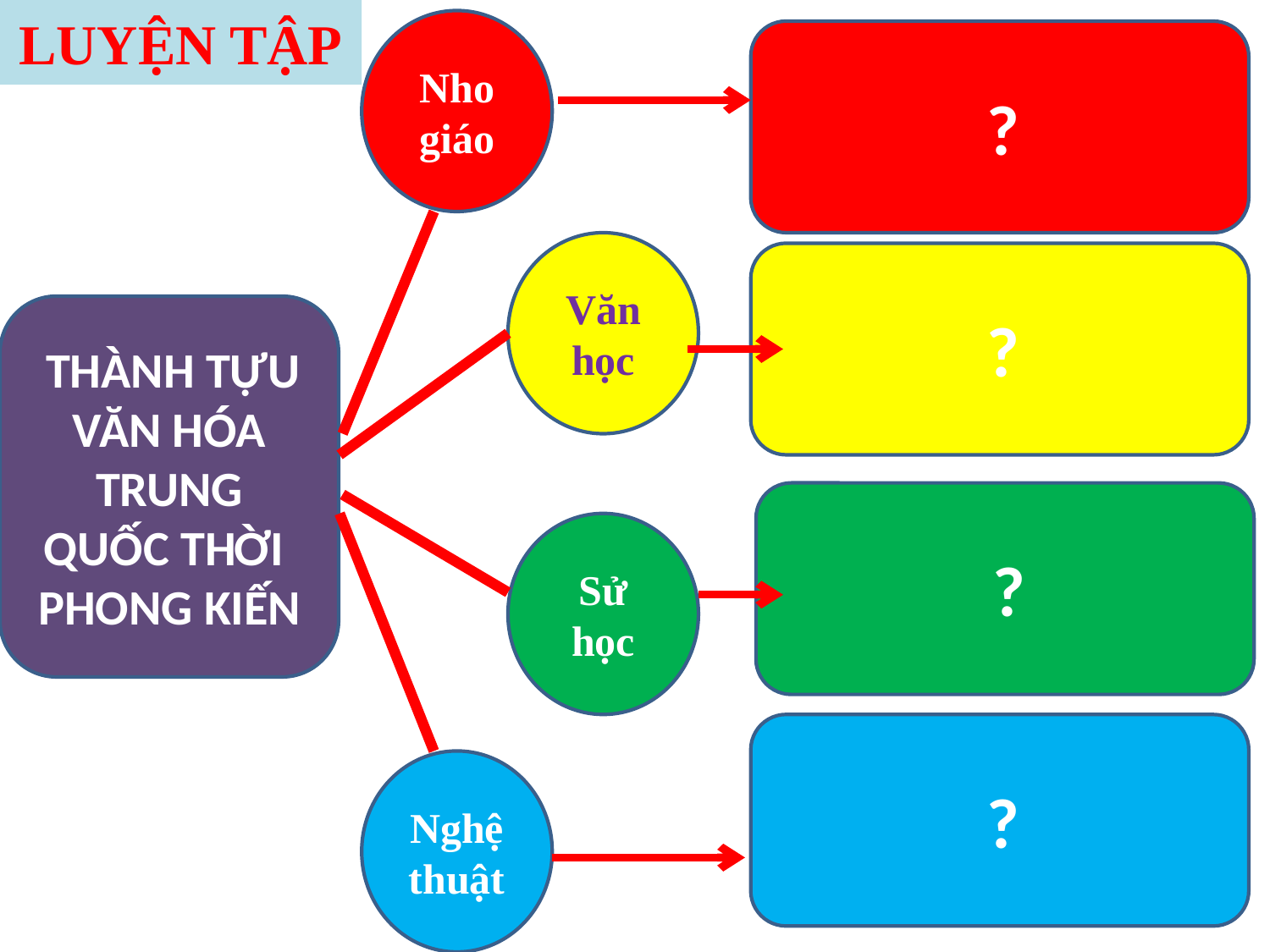

# LUYỆN TẬP
Nho giáo
 ?
Văn học
 ?
 THÀNH TỰU VĂN HÓA TRUNG QUỐC THỜI  PHONG KIẾN
 ?
Sử học
 ?
Nghệ thuật